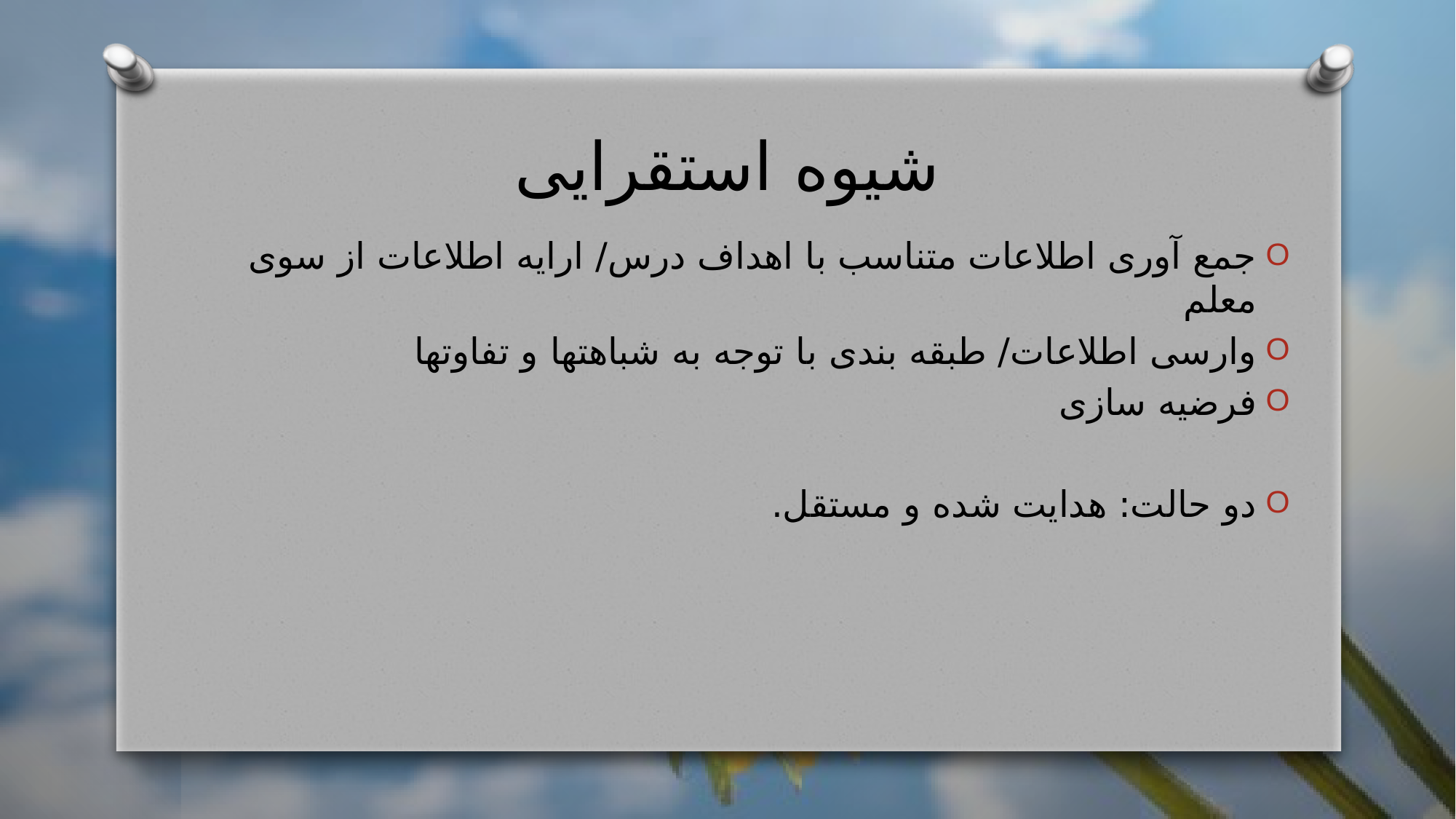

# شیوه استقرایی
جمع آوری اطلاعات متناسب با اهداف درس/ ارایه اطلاعات از سوی معلم
وارسی اطلاعات/ طبقه بندی با توجه به شباهتها و تفاوتها
فرضیه سازی

دو حالت: هدایت شده و مستقل.